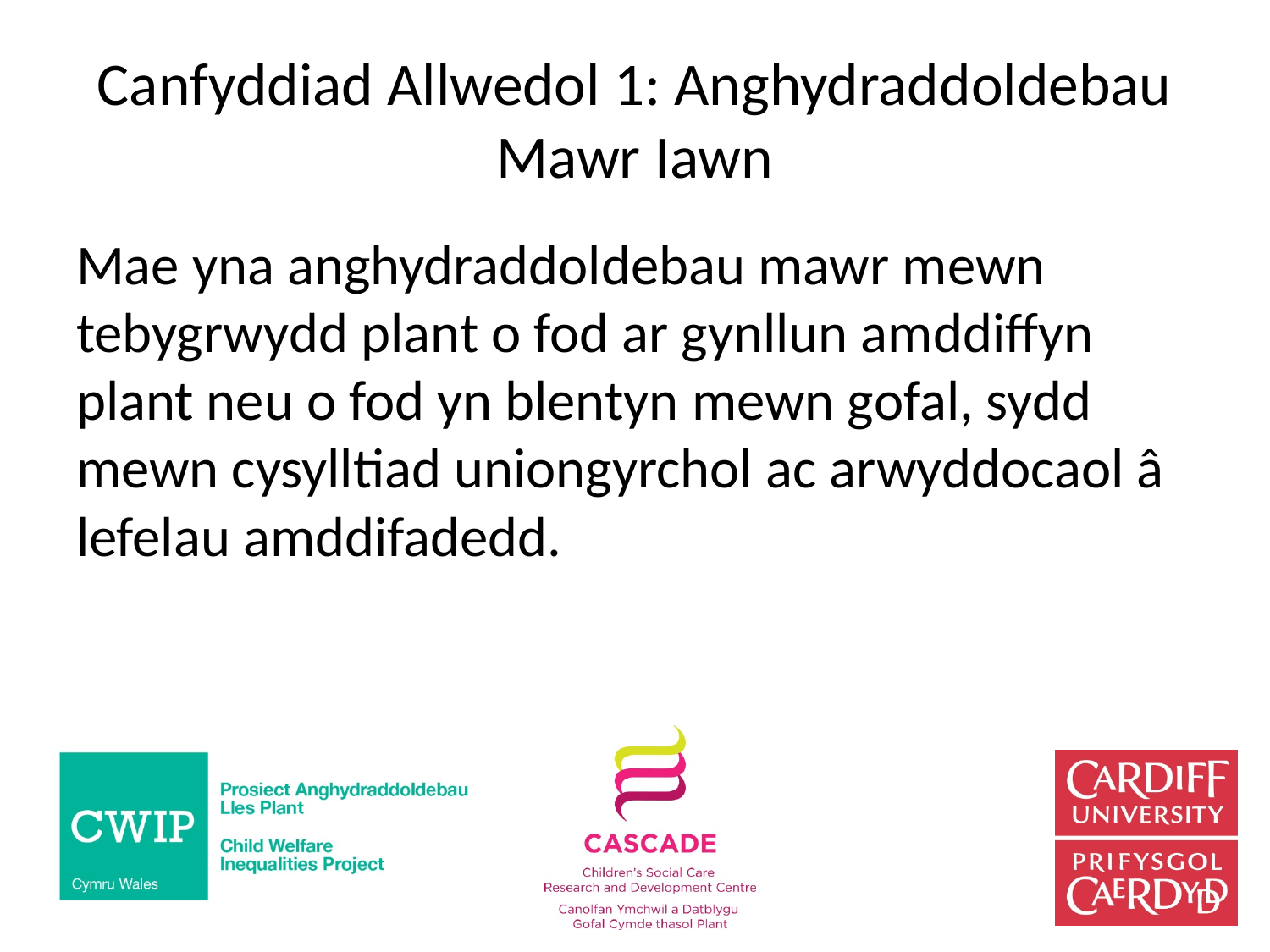

# Canfyddiad Allwedol 1: Anghydraddoldebau Mawr Iawn
Mae yna anghydraddoldebau mawr mewn tebygrwydd plant o fod ar gynllun amddiffyn plant neu o fod yn blentyn mewn gofal, sydd mewn cysylltiad uniongyrchol ac arwyddocaol â lefelau amddifadedd.